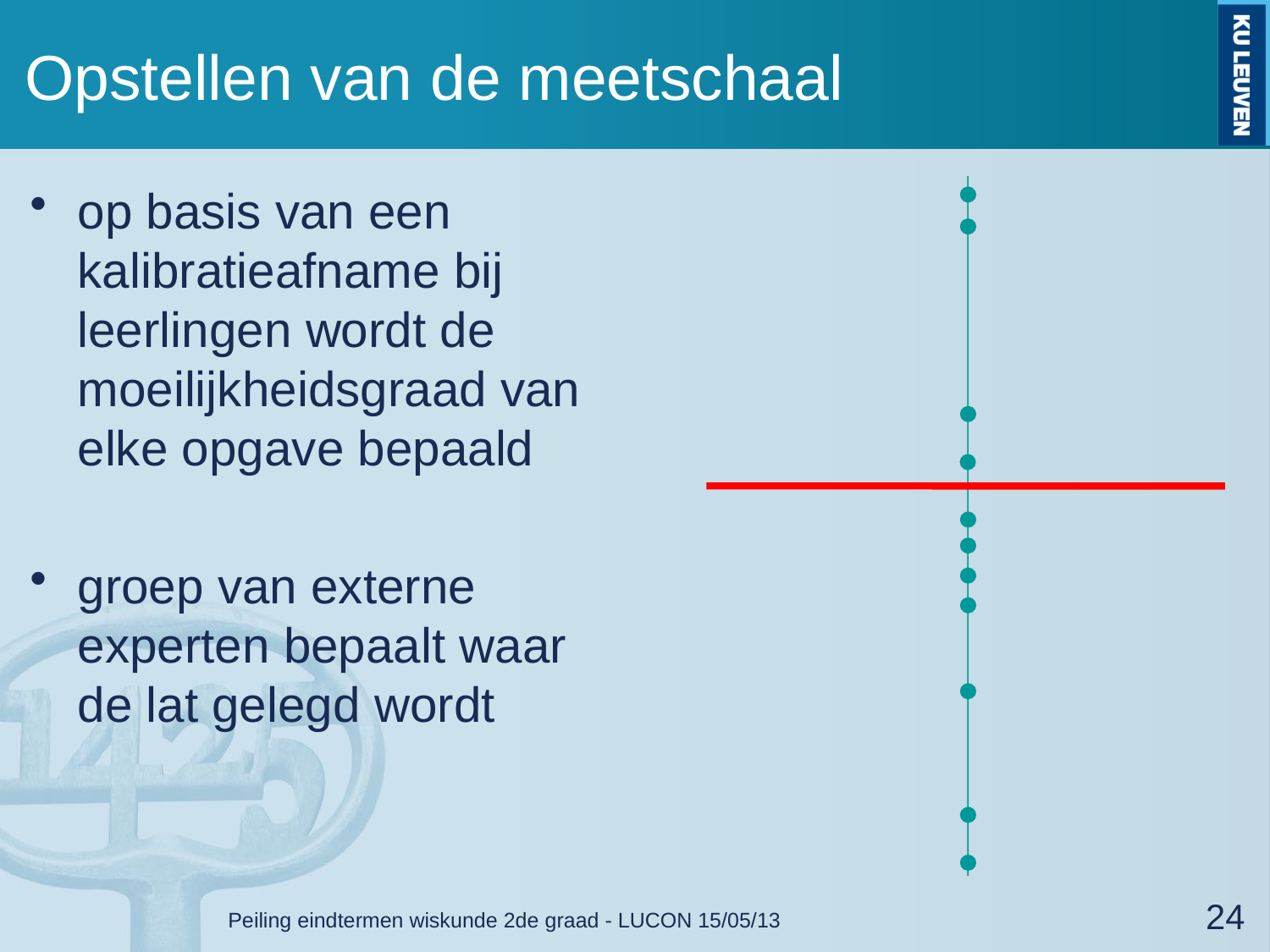

# Opstellen van de meetschaal
op basis van een kalibratieafname bij leerlingen wordt de moeilijkheidsgraad van elke opgave bepaald

groep van externe experten bepaalt waar de lat gelegd wordt

Peiling eindtermen wiskunde 2de graad - LUCON 15/05/13
24